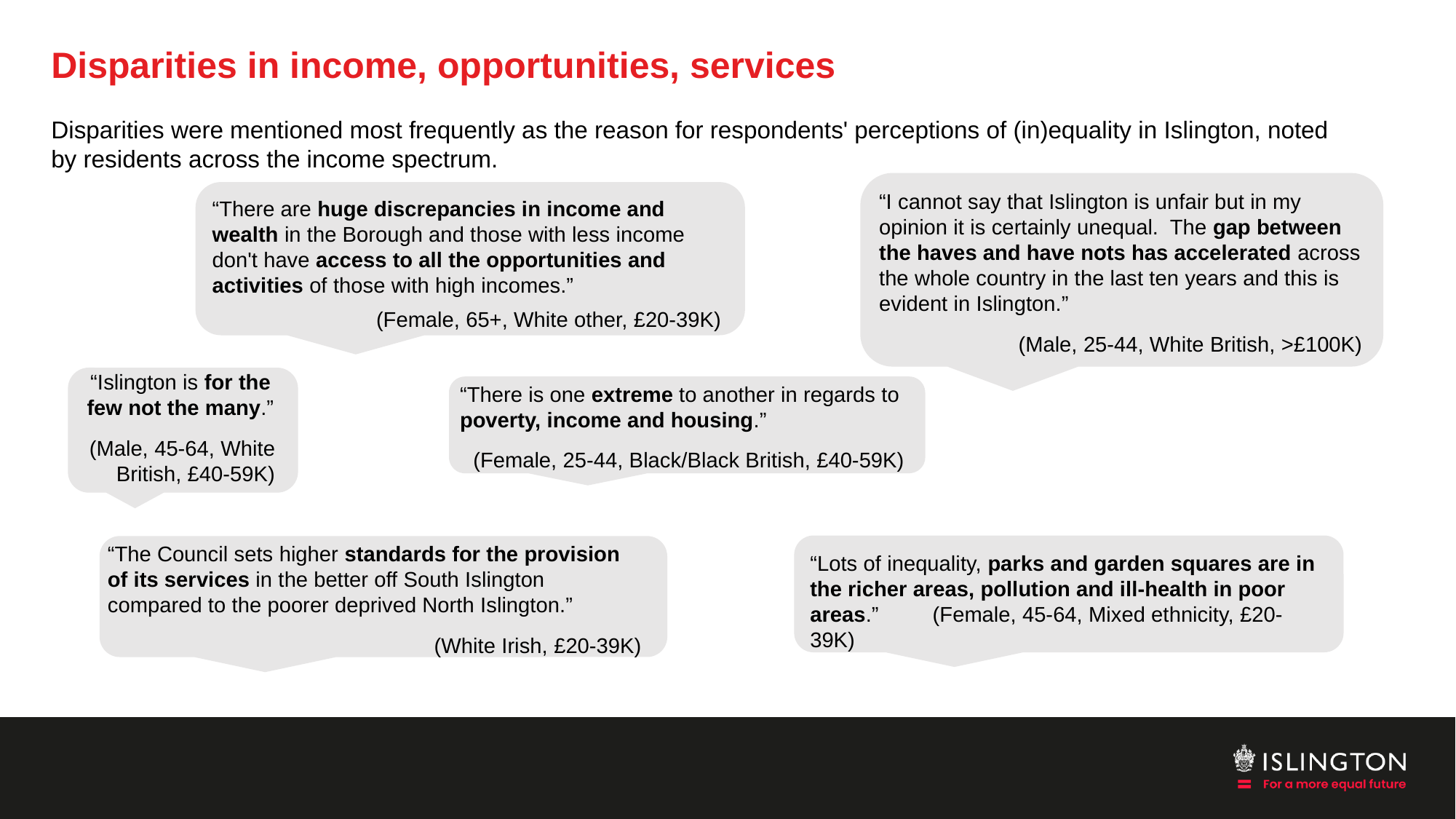

# Disparities in income, opportunities, services
Disparities were mentioned most frequently as the reason for respondents' perceptions of (in)equality in Islington, noted by residents across the income spectrum.

“I cannot say that Islington is unfair but in my opinion it is certainly unequal.  The gap between the haves and have nots has accelerated across the whole country in the last ten years and this is evident in Islington.”
(Male, 25-44, White British, >£100K)
“There are huge discrepancies in income and wealth in the Borough and those with less income don't have access to all the opportunities and activities of those with high incomes.”
(Female, 65+, White other, £20-39K)
“Islington is for the few not the many.”
(Male, 45-64, White British, £40-59K)

“There is one extreme to another in regards to poverty, income and housing.”
(Female, 25-44, Black/Black British, £40-59K)

“The Council sets higher standards for the provision of its services in the better off South Islington compared to the poorer deprived North Islington.”
(White Irish, £20-39K)

“Lots of inequality, parks and garden squares are in the richer areas, pollution and ill-health in poor areas.”         (Female, 45-64, Mixed ethnicity, £20-39K)